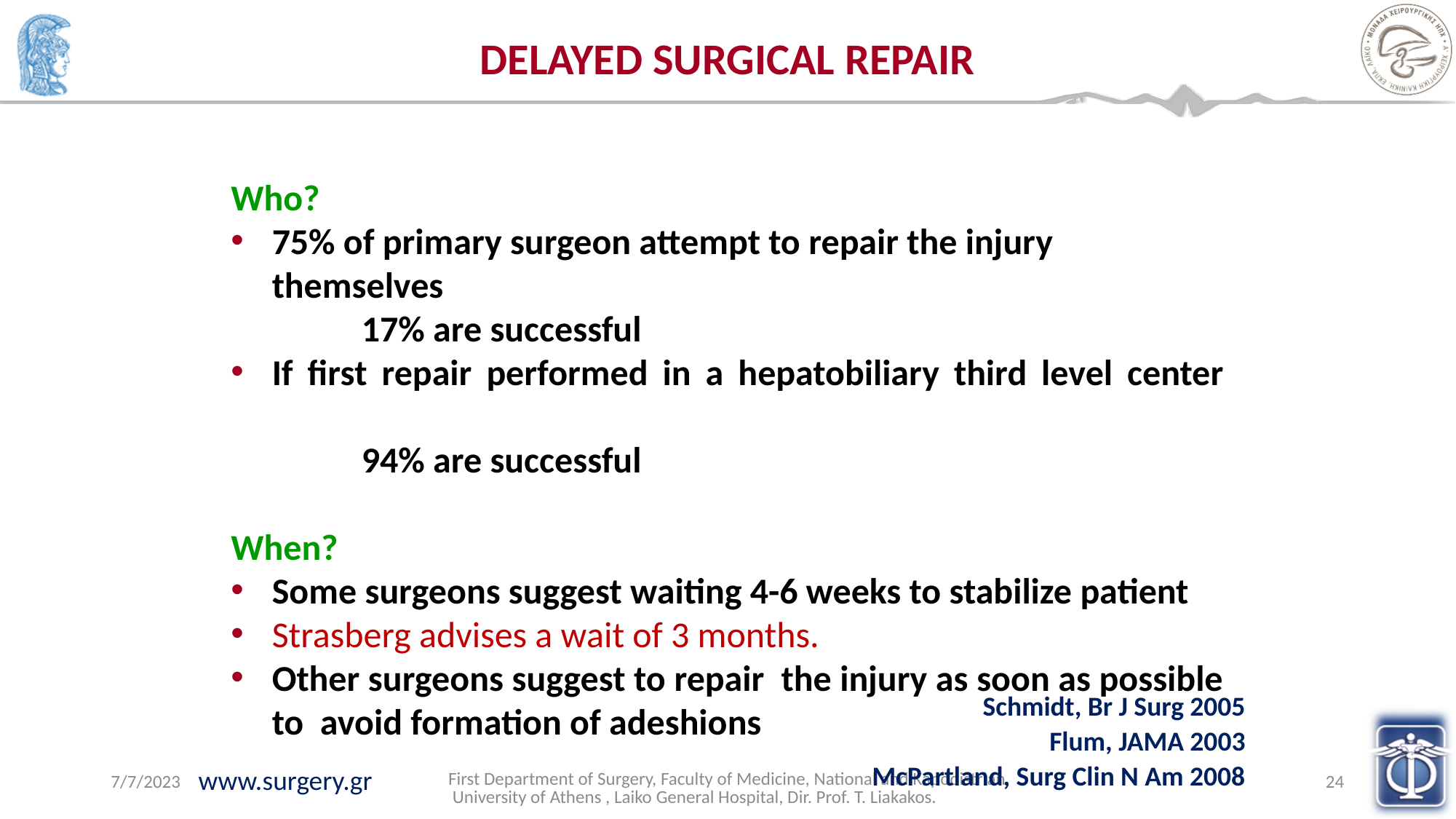

DELAYED SURGICAL REPAIR
Who?
75% of primary surgeon attempt to repair the injury  themselves
	17% are successful
If first repair performed in a hepatobiliary third level center
	94% are successful

When?
Some surgeons suggest waiting 4-6 weeks to stabilize patient
Strasberg advises a wait of 3 months.
Other surgeons suggest to repair  the injury as soon as possible to  avoid formation of adeshions

Schmidt, Br J Surg 2005
Flum, JAMA 2003
McPartland, Surg Clin N Am 2008
First Department of Surgery, Faculty of Medicine, National and Kapodistrian University of Athens , Laiko General Hospital, Dir. Prof. T. Liakakos.
7/7/2023
24